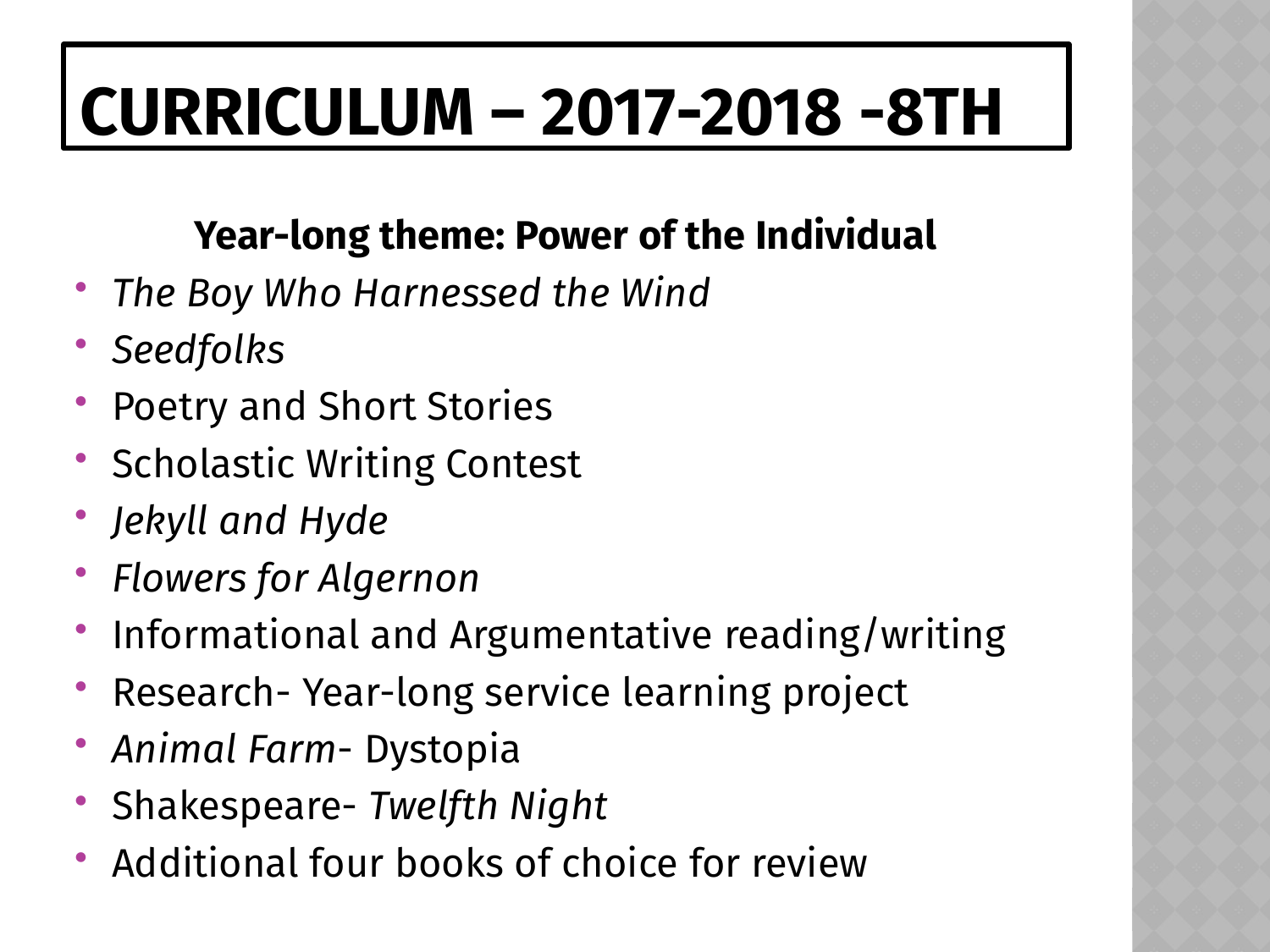

# Curriculum – 2017-2018 -8th
Year-long theme: Power of the Individual
The Boy Who Harnessed the Wind
Seedfolks
Poetry and Short Stories
Scholastic Writing Contest
Jekyll and Hyde
Flowers for Algernon
Informational and Argumentative reading/writing
Research- Year-long service learning project
Animal Farm- Dystopia
Shakespeare- Twelfth Night
Additional four books of choice for review